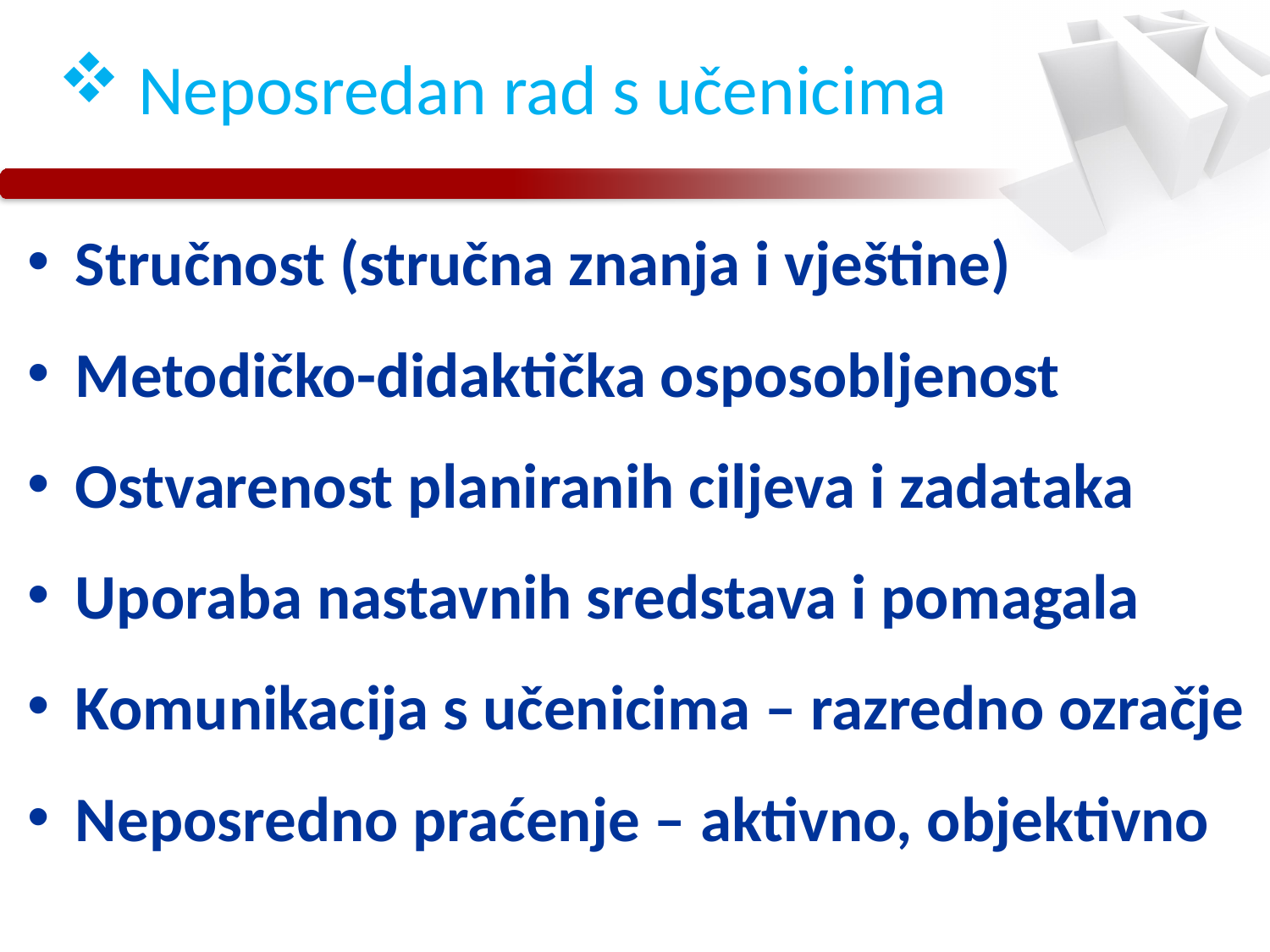

# Neposredan rad s učenicima
Stručnost (stručna znanja i vještine)

Metodičko-didaktička osposobljenost

Ostvarenost planiranih ciljeva i zadataka

Uporaba nastavnih sredstava i pomagala

Komunikacija s učenicima – razredno ozračje

Neposredno praćenje – aktivno, objektivno